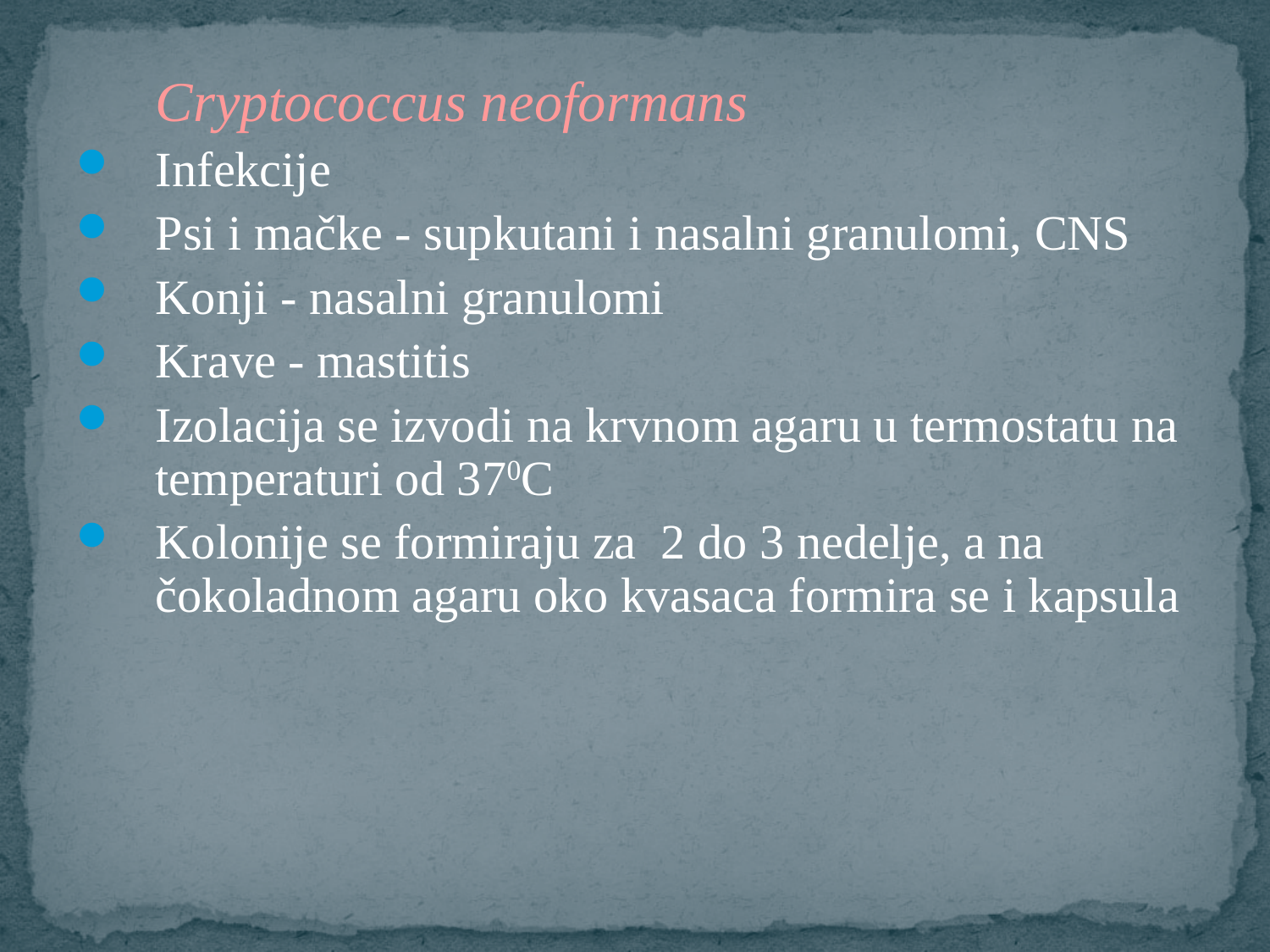

Cryptococcus neoformans
Infekcije
Psi i mačke - supkutani i nasalni granulomi, CNS
Konji - nasalni granulomi
Krave - mastitis
Izolacija se izvodi na krvnom agaru u termostatu na temperaturi od 370C
Kolonije se formiraju za  2 do 3 nedelje, a na čokoladnom agaru oko kvasaca formira se i kapsula